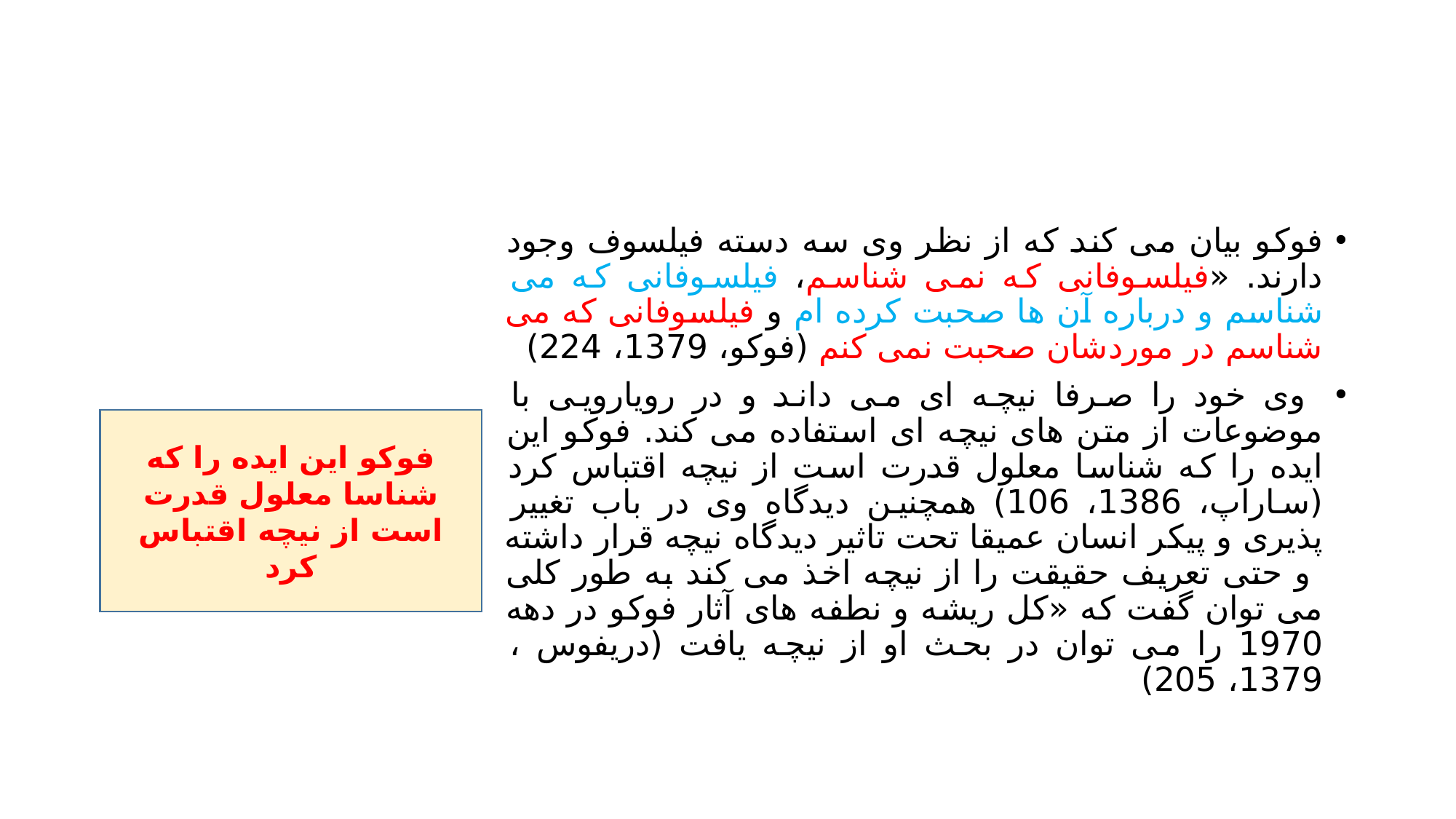

#
فوکو بیان می کند که از نظر وی سه دسته فیلسوف وجود دارند. «فیلسوفانی که نمی شناسم، فیلسوفانی که می شناسم و درباره آن ها صحبت کرده ام و فیلسوفانی که می شناسم در موردشان صحبت نمی کنم (فوکو، 1379، 224)
 وی خود را صرفا نیچه ای می داند و در رویارویی با موضوعات از متن های نیچه ای استفاده می کند. فوکو این ایده را که شناسا معلول قدرت است از نیچه اقتباس کرد (ساراپ، 1386، 106) همچنین دیدگاه وی در باب تغییر پذیری و پیکر انسان عمیقا تحت تاثیر دیدگاه نیچه قرار داشته  و حتی تعریف حقیقت را از نیچه اخذ می کند به طور کلی می توان گفت که «کل ریشه و نطفه های آثار فوکو در دهه 1970 را می توان در بحث او از نیچه یافت (دریفوس ، 1379، 205)

فوکو این ایده را که شناسا معلول قدرت است از نیچه اقتباس کرد